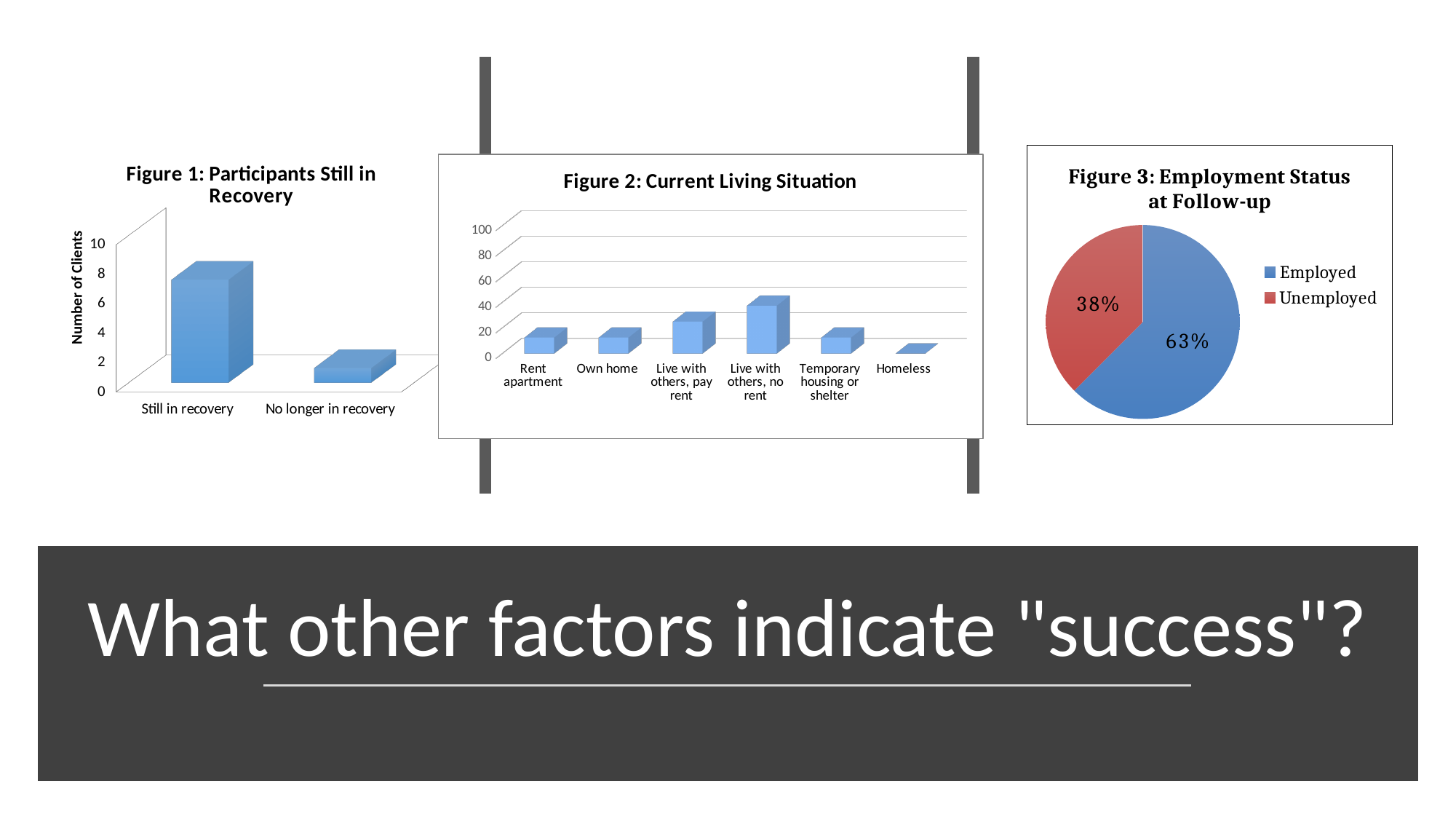

[unsupported chart]

### Chart: Figure 3: Employment Status at Follow-up

| Category |  |
|---|---|
| Employed | 5.0 |
| Unemployed | 3.0 |

[unsupported chart]

# What other factors indicate "success"?